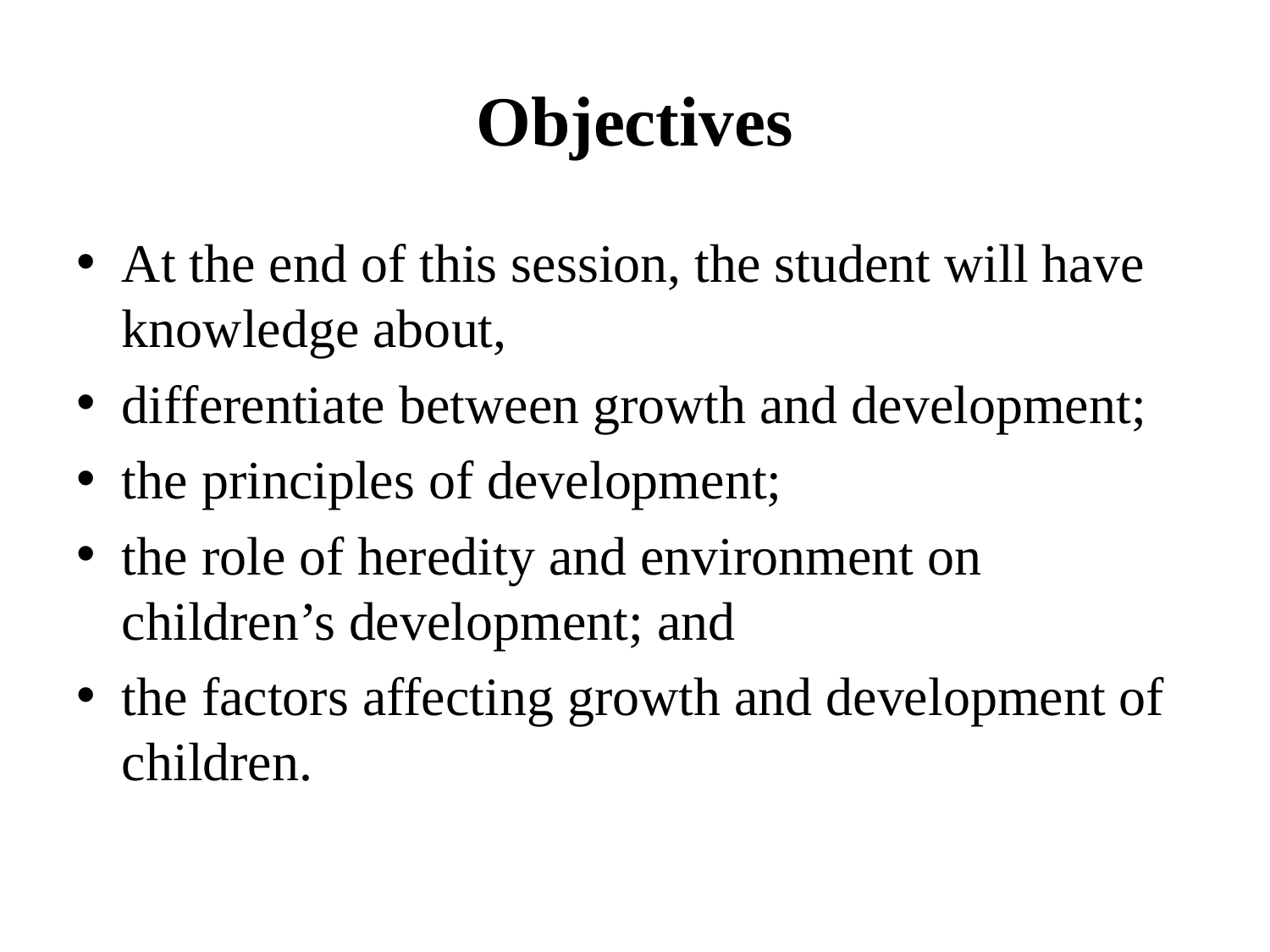

# Objectives
At the end of this session, the student will have knowledge about,
differentiate between growth and development;
the principles of development;
the role of heredity and environment on children’s development; and
the factors affecting growth and development of children.